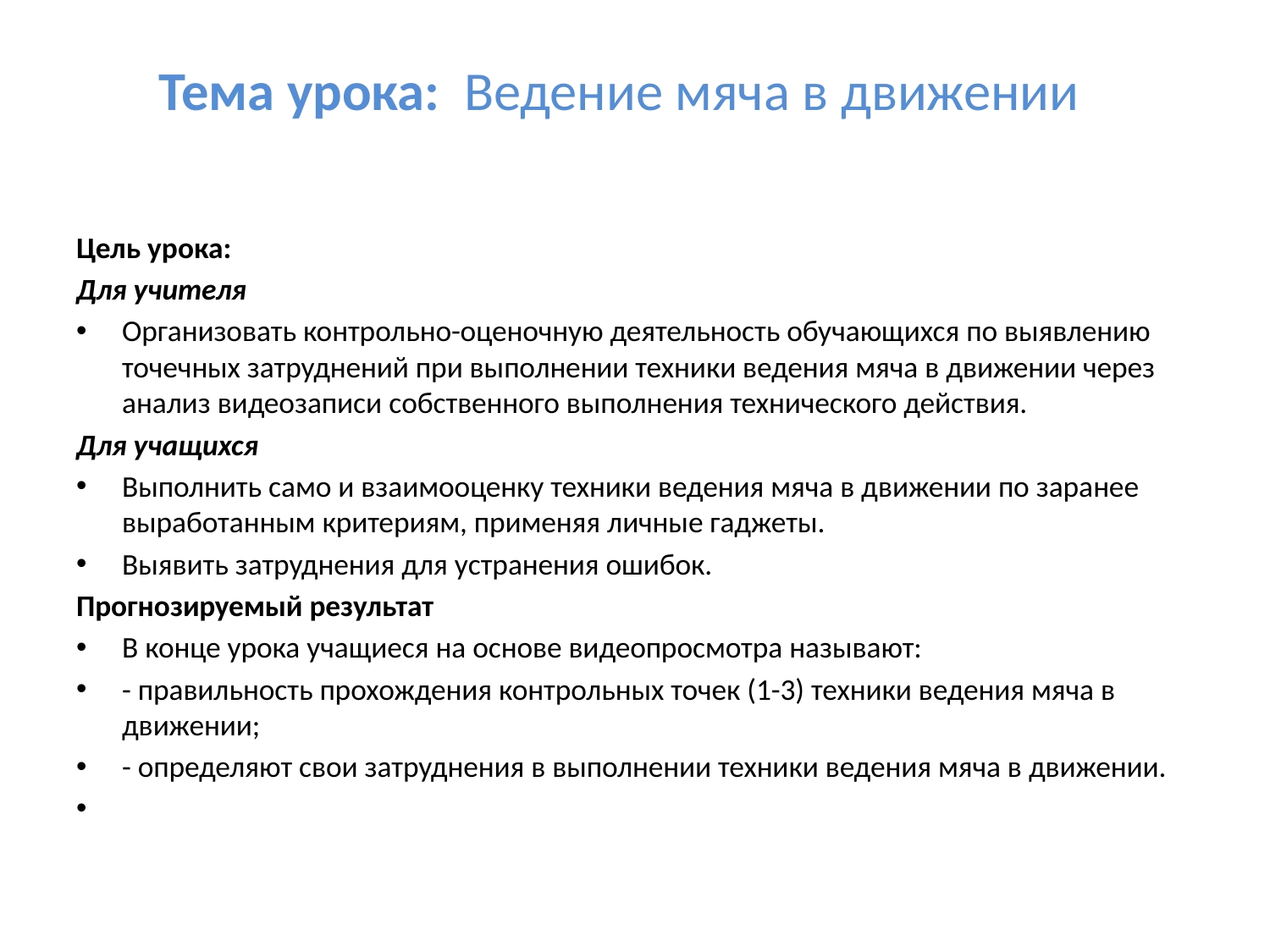

# Тема урока:  Ведение мяча в движении
Цель урока:
Для учителя
Организовать контрольно-оценочную деятельность обучающихся по выявлению точечных затруднений при выполнении техники ведения мяча в движении через анализ видеозаписи собственного выполнения технического действия.
Для учащихся
Выполнить само и взаимооценку техники ведения мяча в движении по заранее выработанным критериям, применяя личные гаджеты.
Выявить затруднения для устранения ошибок.
Прогнозируемый результат
В конце урока учащиеся на основе видеопросмотра называют:
- правильность прохождения контрольных точек (1-3) техники ведения мяча в движении;
- определяют свои затруднения в выполнении техники ведения мяча в движении.